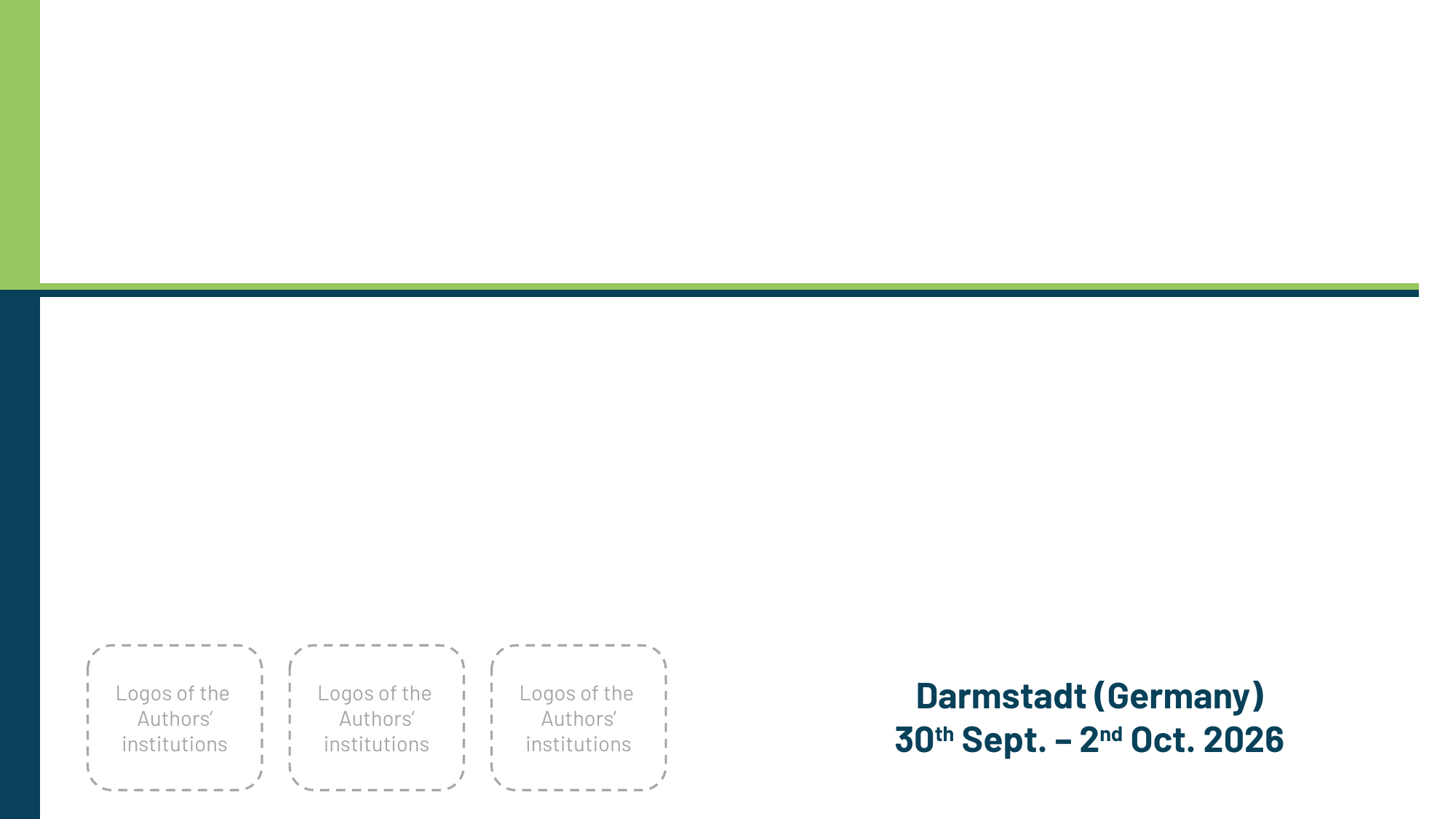

#

Logos of the
Authors’ institutions
Logos of the
Authors’ institutions
Logos of the
Authors’ institutions
Darmstadt (Germany)
30th Sept. – 2nd Oct. 2026